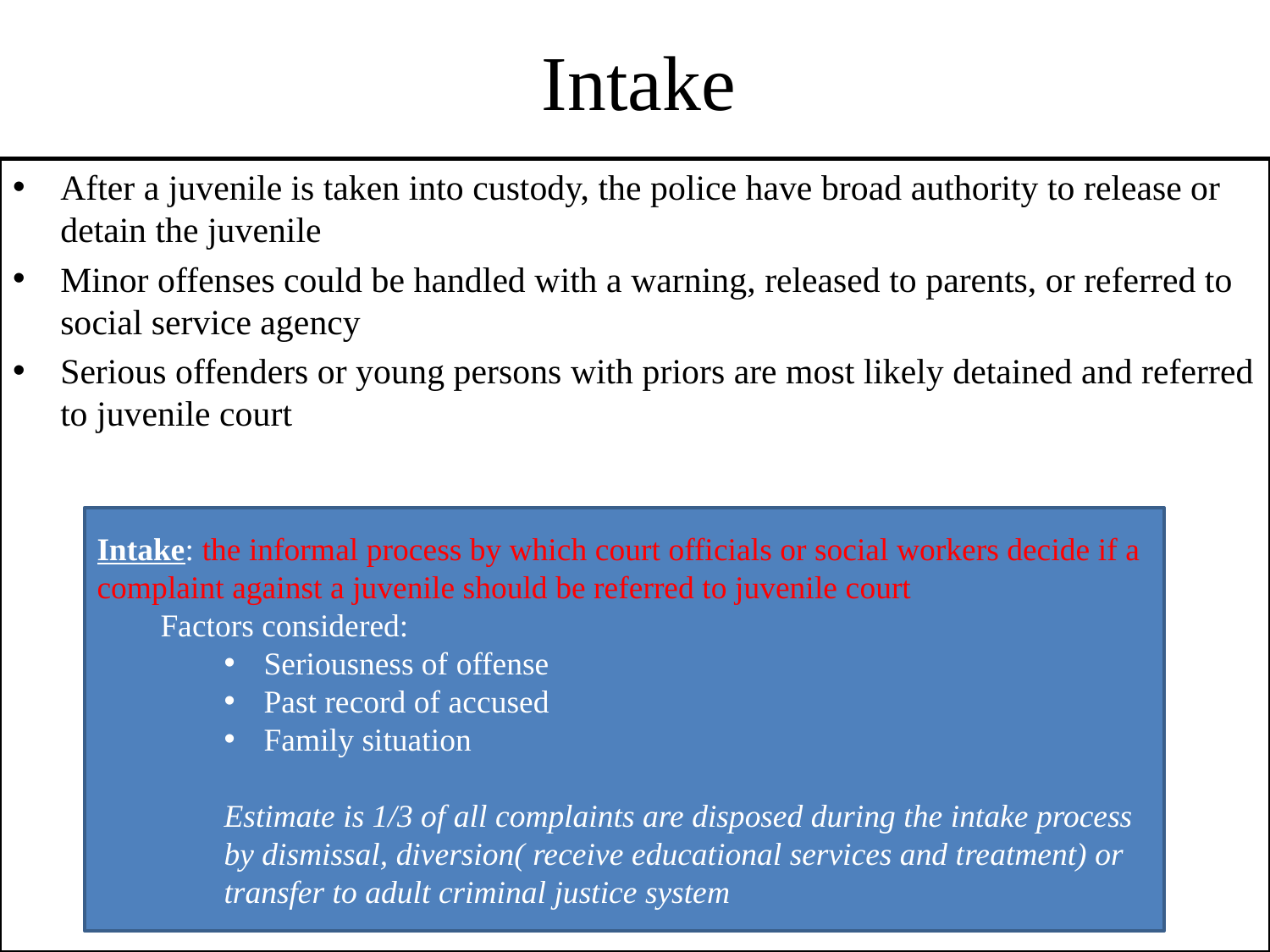

# Intake
After a juvenile is taken into custody, the police have broad authority to release or detain the juvenile
Minor offenses could be handled with a warning, released to parents, or referred to social service agency
Serious offenders or young persons with priors are most likely detained and referred to juvenile court

Intake: the informal process by which court officials or social workers decide if a complaint against a juvenile should be referred to juvenile court
Factors considered:
Seriousness of offense
Past record of accused
Family situation

Estimate is 1/3 of all complaints are disposed during the intake process by dismissal, diversion( receive educational services and treatment) or transfer to adult criminal justice system